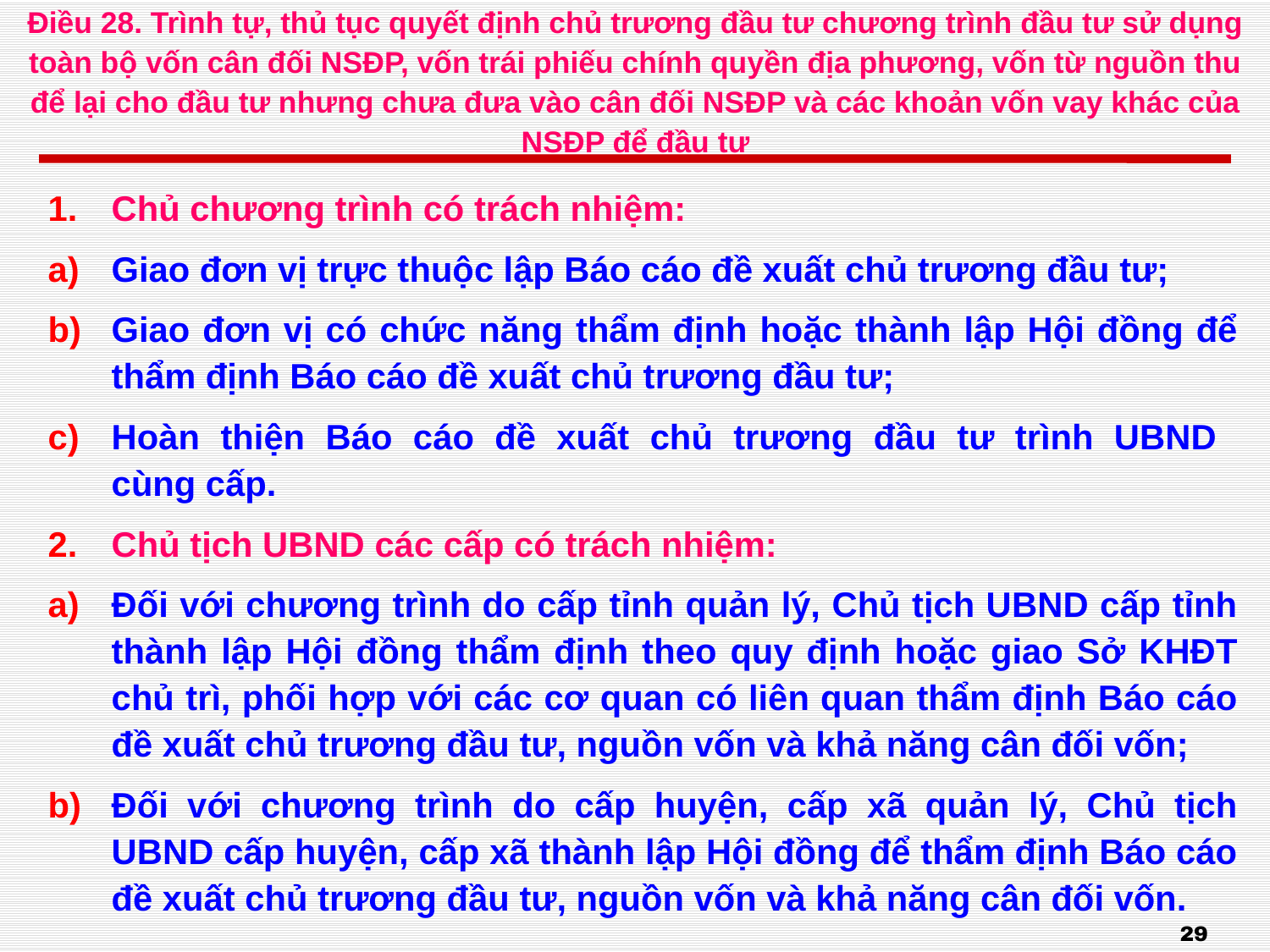

# Điều 28. Trình tự, thủ tục quyết định chủ trương đầu tư chương trình đầu tư sử dụng toàn bộ vốn cân đối NSĐP, vốn trái phiếu chính quyền địa phương, vốn từ nguồn thu để lại cho đầu tư nhưng chưa đưa vào cân đối NSĐP và các khoản vốn vay khác của NSĐP để đầu tư
Chủ chương trình có trách nhiệm:
Giao đơn vị trực thuộc lập Báo cáo đề xuất chủ trương đầu tư;
Giao đơn vị có chức năng thẩm định hoặc thành lập Hội đồng để thẩm định Báo cáo đề xuất chủ trương đầu tư;
Hoàn thiện Báo cáo đề xuất chủ trương đầu tư trình UBND
cùng cấp.
Chủ tịch UBND các cấp có trách nhiệm:
Đối với chương trình do cấp tỉnh quản lý, Chủ tịch UBND cấp tỉnh thành lập Hội đồng thẩm định theo quy định hoặc giao Sở KHĐT chủ trì, phối hợp với các cơ quan có liên quan thẩm định Báo cáo đề xuất chủ trương đầu tư, nguồn vốn và khả năng cân đối vốn;
Đối với chương trình do cấp huyện, cấp xã quản lý, Chủ tịch UBND cấp huyện, cấp xã thành lập Hội đồng để thẩm định Báo cáo đề xuất chủ trương đầu tư, nguồn vốn và khả năng cân đối vốn.